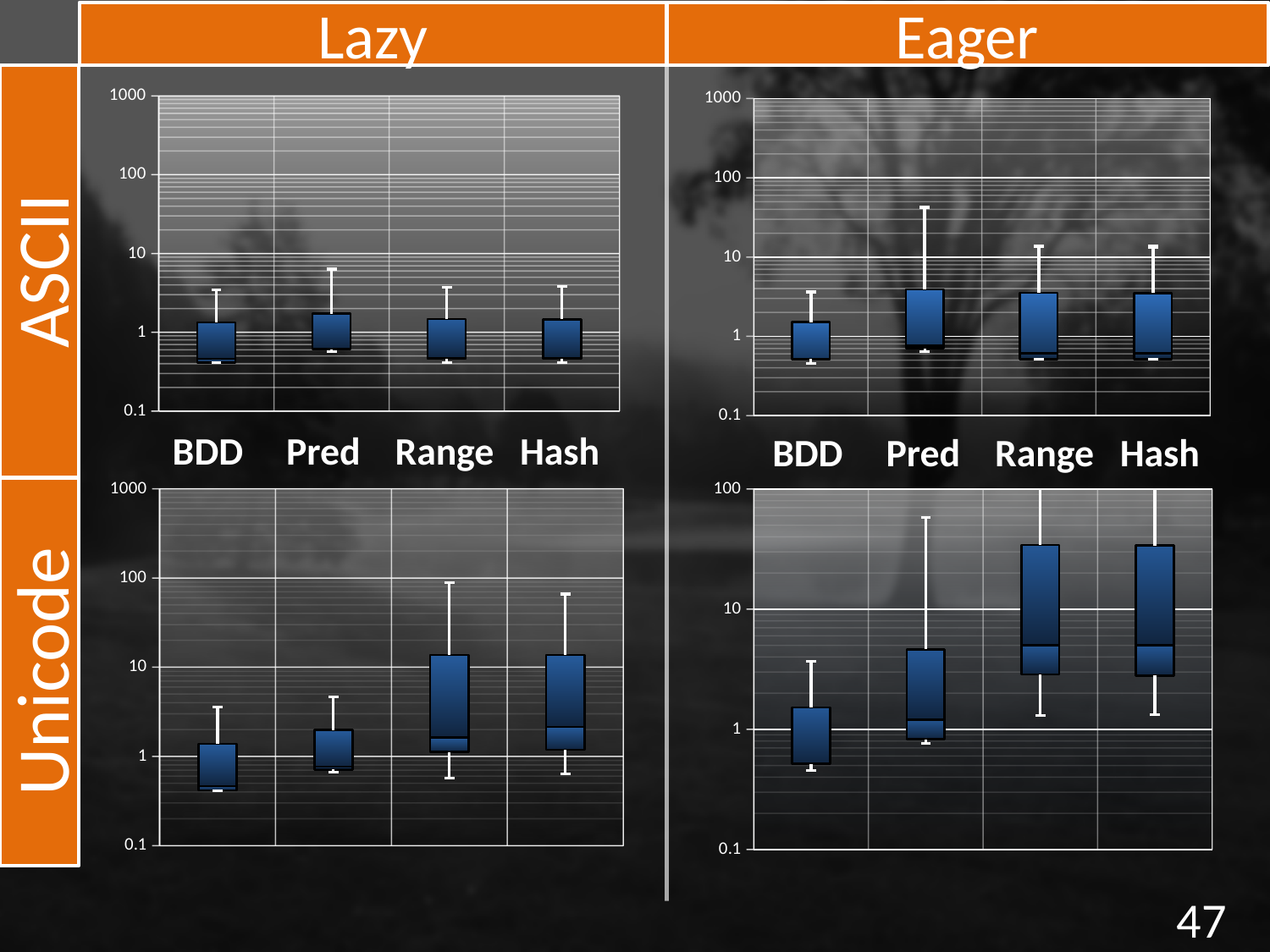

Lazy
Eager

### Chart

| Category | 25th | 50th | 75th |
|---|---|---|---|
| BDD | 0.514000177383 | 0.000999927520999977 | 0.99750000238025 |
| Pred | 0.701999902725 | 0.06300020217899993 | 3.1349997520410002 |
| Range | 0.514999866486 | 0.09350013732899987 | 2.932999849316 |
| Hash | 0.514999866486 | 0.09300017356849999 | 2.8869999051065003 |

### Chart

| Category | 25th | 50th | 75th |
|---|---|---|---|
| BDD | 0.414000034332 | 0.04900002479600002 | 0.8724998235694998 |
| Pred | 0.612999916077 | 0.006000041961000013 | 1.111999869349 |
| Range | 0.463000059128 | 0.0030000209809999956 | 1.006999850269 |
| Hash | 0.463000059128 | 0.0024999380110000136 | 0.999000072479 |
ASCII
BDD     Pred    Range   Hash
BDD     Pred    Range   Hash

### Chart

| Category | 25th | 50th | 75th |
|---|---|---|---|
| BDD | 0.414000034332 | 0.049999952316999996 | 0.914000034332 |
| Pred | 0.712999820709 | 0.05100011825599993 | 1.214499950404 |
| Range | 1.117000103 | 0.5209999084399999 | 12.065000057259999 |
| Hash | 1.18549996614 | 0.95200008154 | 11.574250042460001 |

### Chart

| Category | 25th | 50th | 75th |
|---|---|---|---|
| BDD | 0.514999866486 | 2.3841799989821055e-07 | 1.0022497177092502 |
| Pred | 0.826999902725 | 0.3750002384150001 | 3.415999770165 |
| Range | 2.854499936105 | 2.133499979975 | 29.250499963775002 |
| Hash | 2.796499967575 | 2.1895000934650004 | 28.863999843585 |
Unicode
47